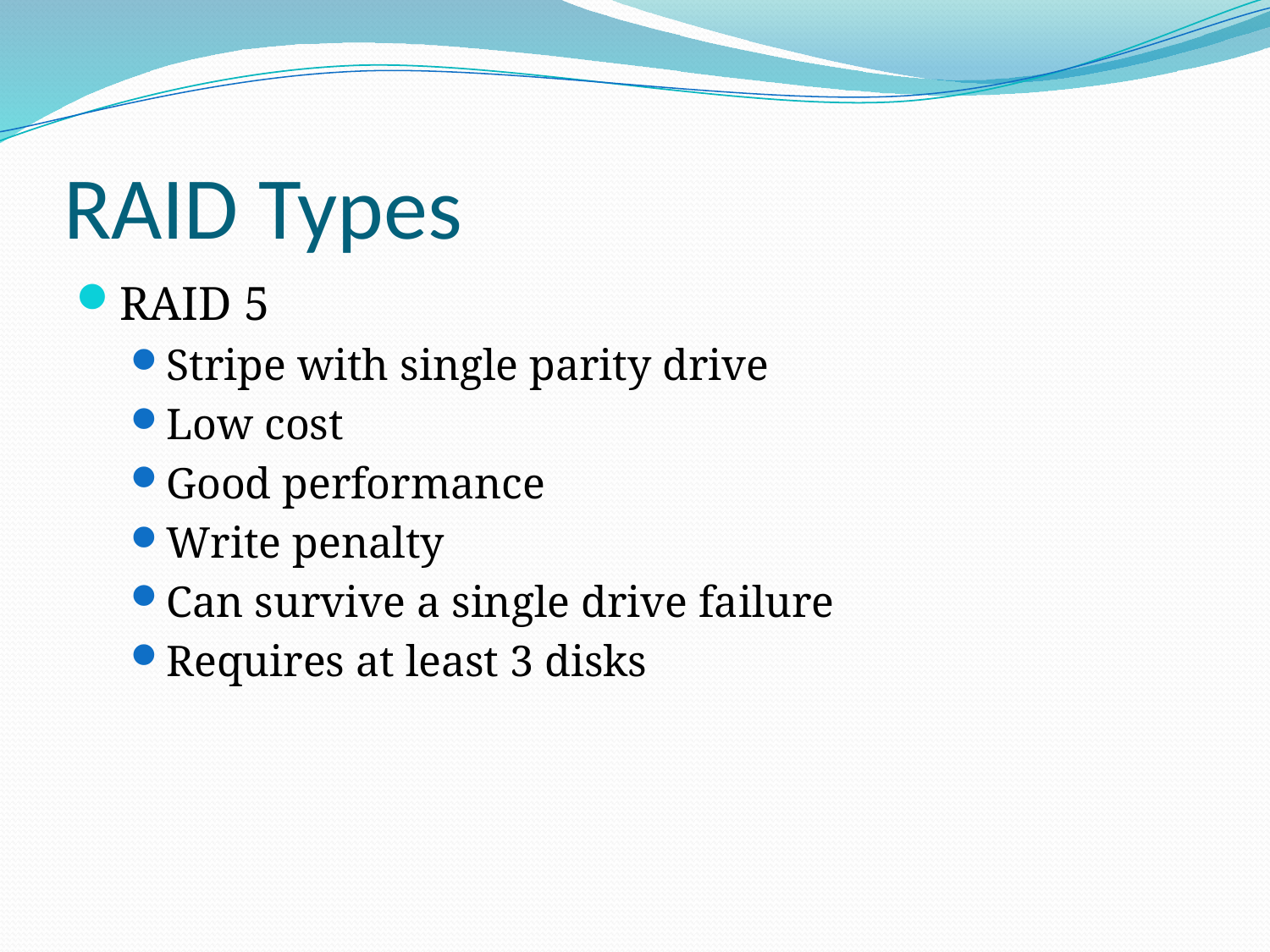

# RAID Types
RAID 5
Stripe with single parity drive
Low cost
Good performance
Write penalty
Can survive a single drive failure
Requires at least 3 disks